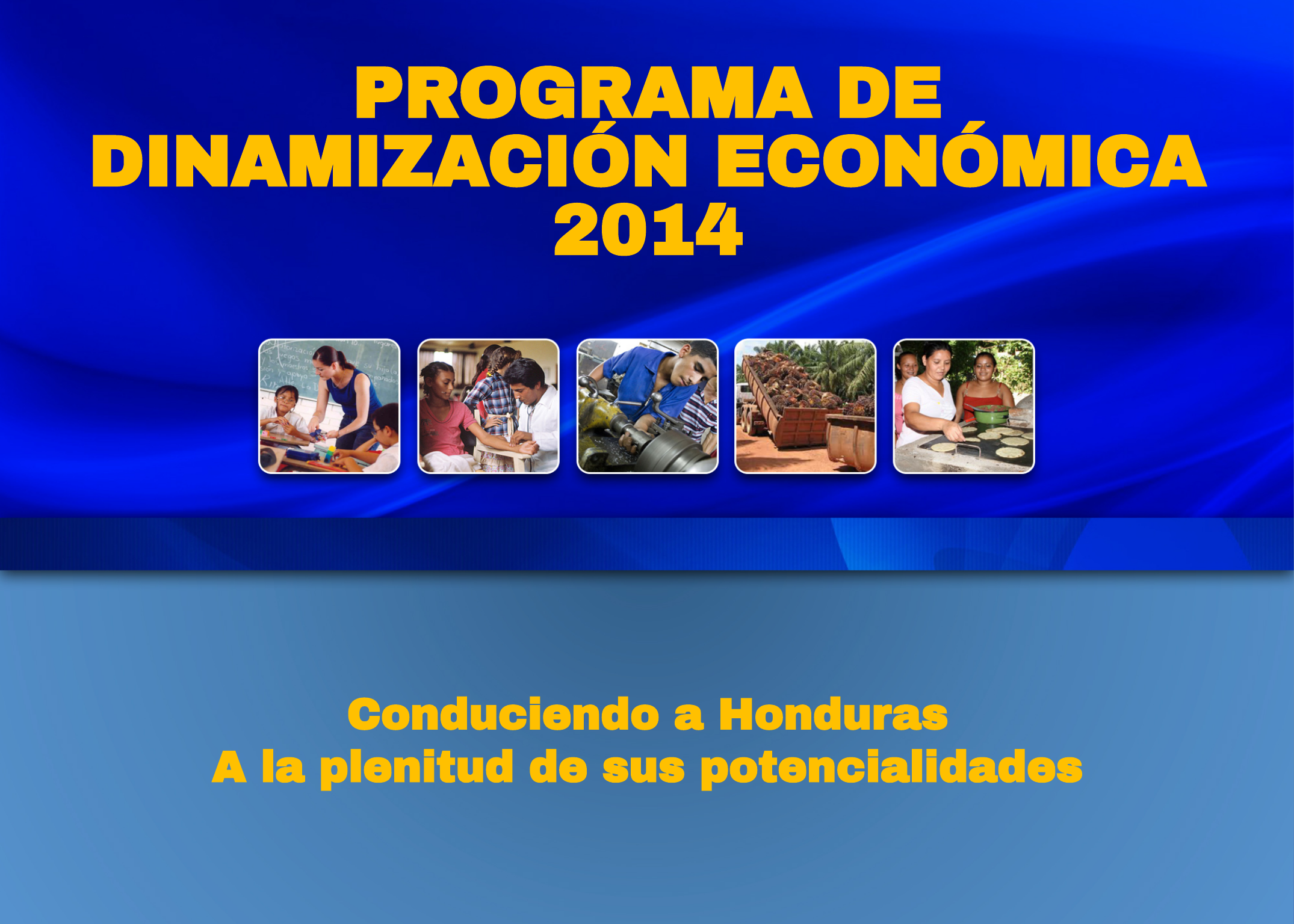

PROGRAMA DE DINAMIZACIÓN ECONÓMICA 2014
Conduciendo a Honduras
A la plenitud de sus potencialidades